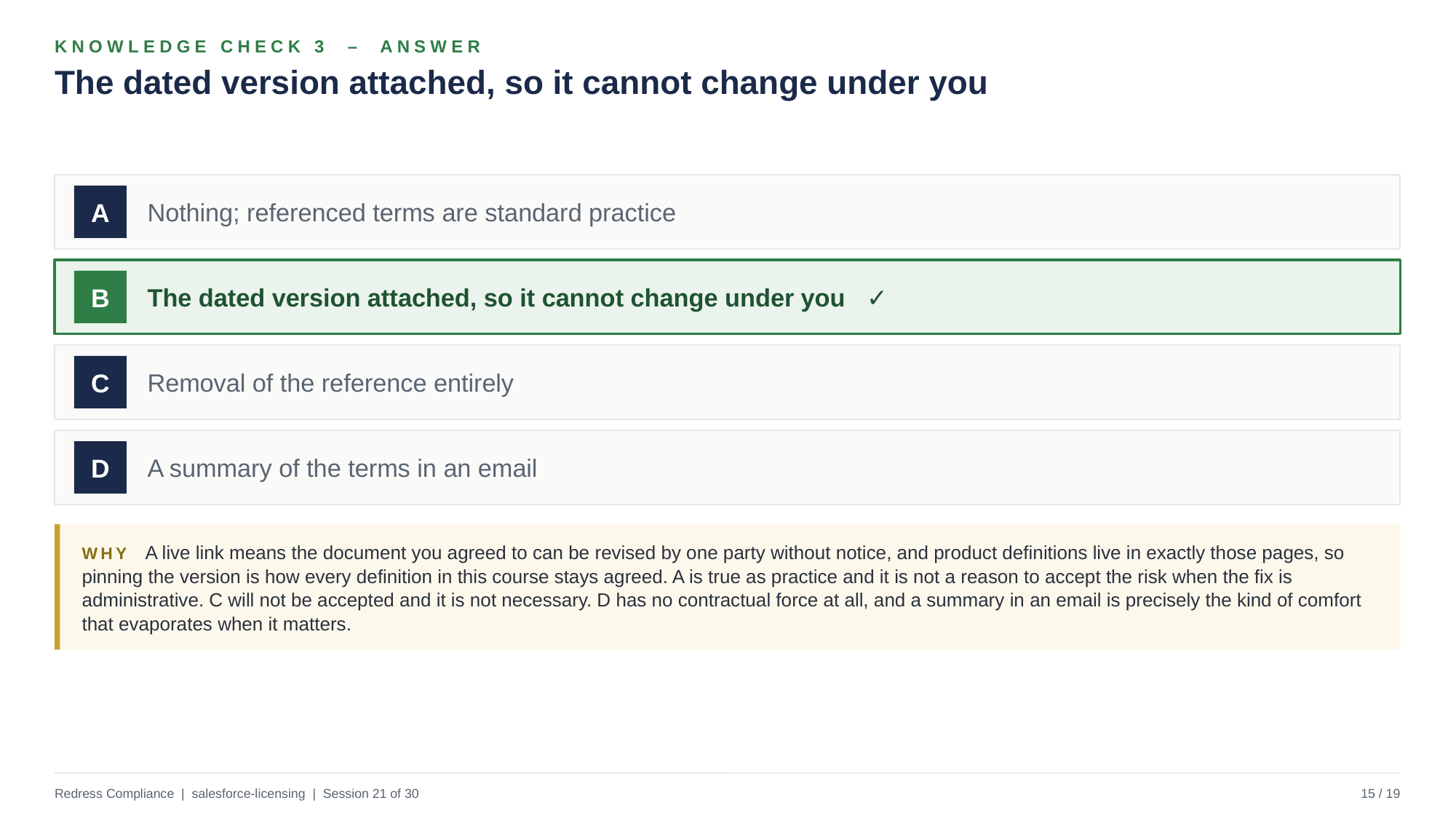

KNOWLEDGE CHECK 3  –  ANSWER
The dated version attached, so it cannot change under you

Nothing; referenced terms are standard practice

A

The dated version attached, so it cannot change under you   ✓

B

Removal of the reference entirely

C

A summary of the terms in an email

D

WHY  A live link means the document you agreed to can be revised by one party without notice, and product definitions live in exactly those pages, so pinning the version is how every definition in this course stays agreed. A is true as practice and it is not a reason to accept the risk when the fix is administrative. C will not be accepted and it is not necessary. D has no contractual force at all, and a summary in an email is precisely the kind of comfort that evaporates when it matters.

Redress Compliance  |  salesforce-licensing  |  Session 21 of 30
15 / 19